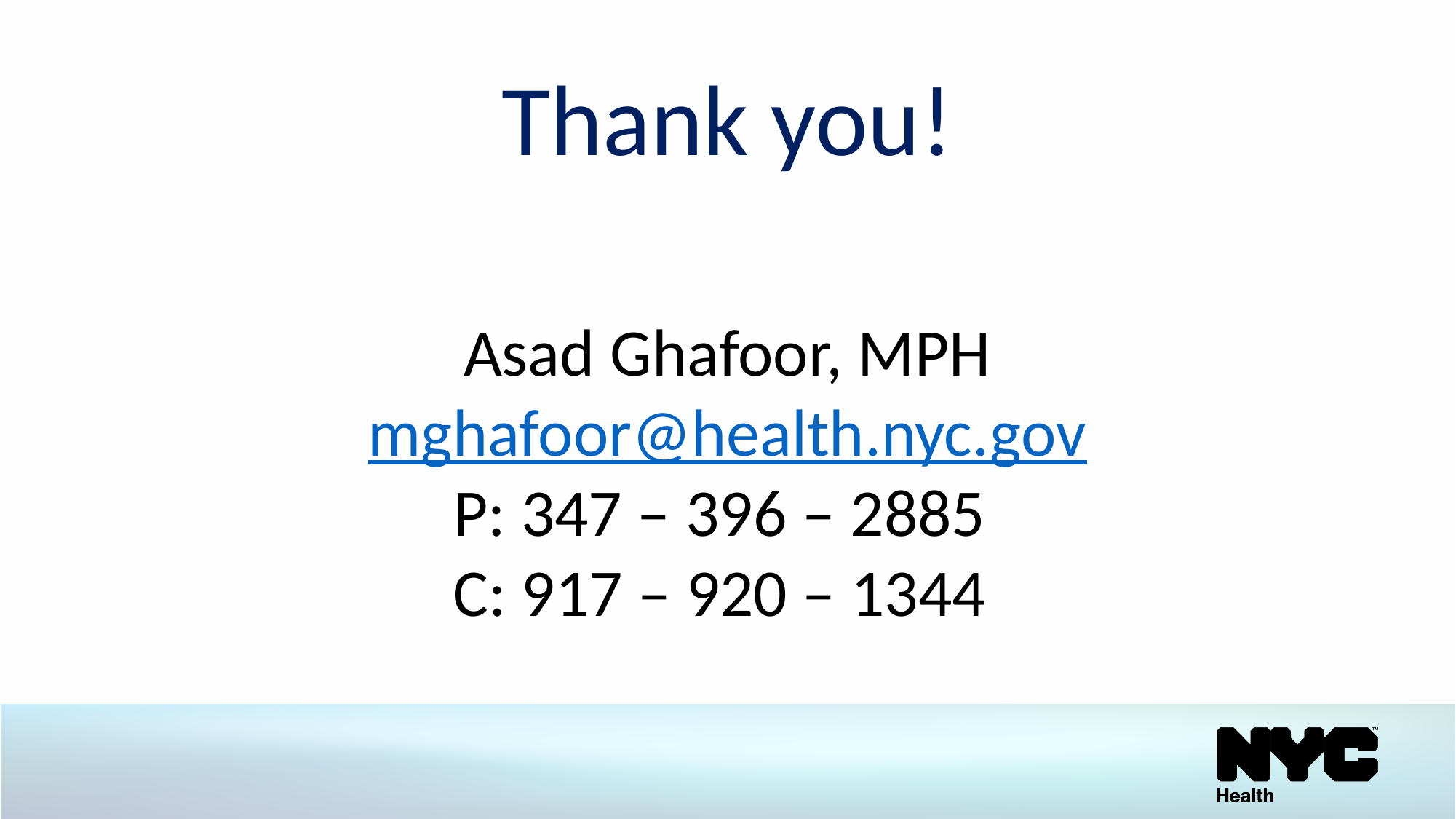

# Thank you!
Asad Ghafoor, MPH
mghafoor@health.nyc.gov
P: 347 – 396 – 2885
C: 917 – 920 – 1344